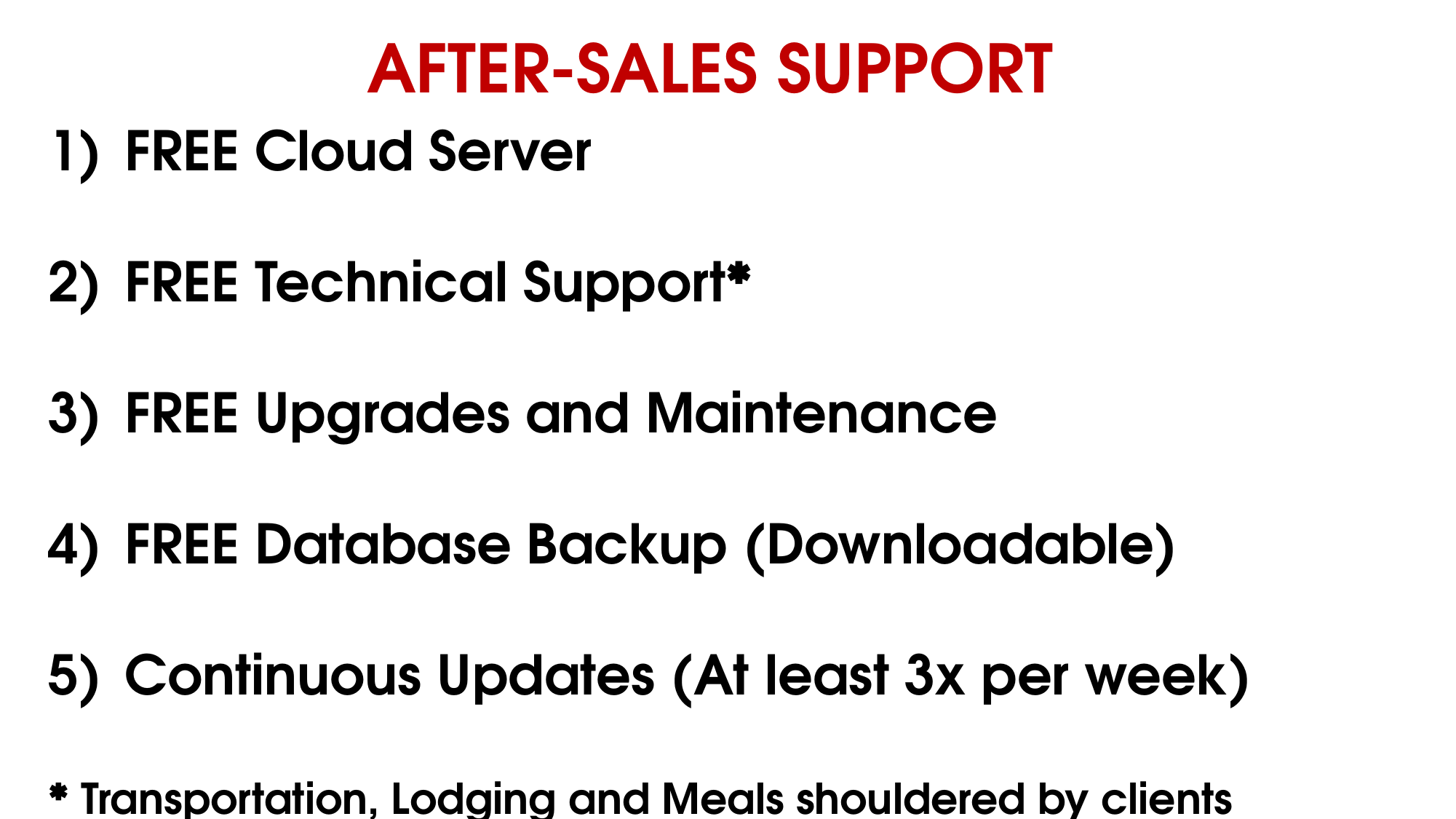

AFTER-SALES SUPPORT
 FREE Cloud Server

 FREE Technical Support*

 FREE Upgrades and Maintenance

 FREE Database Backup (Downloadable)

 Continuous Updates (At least 3x per week)

* Transportation, Lodging and Meals shouldered by clients